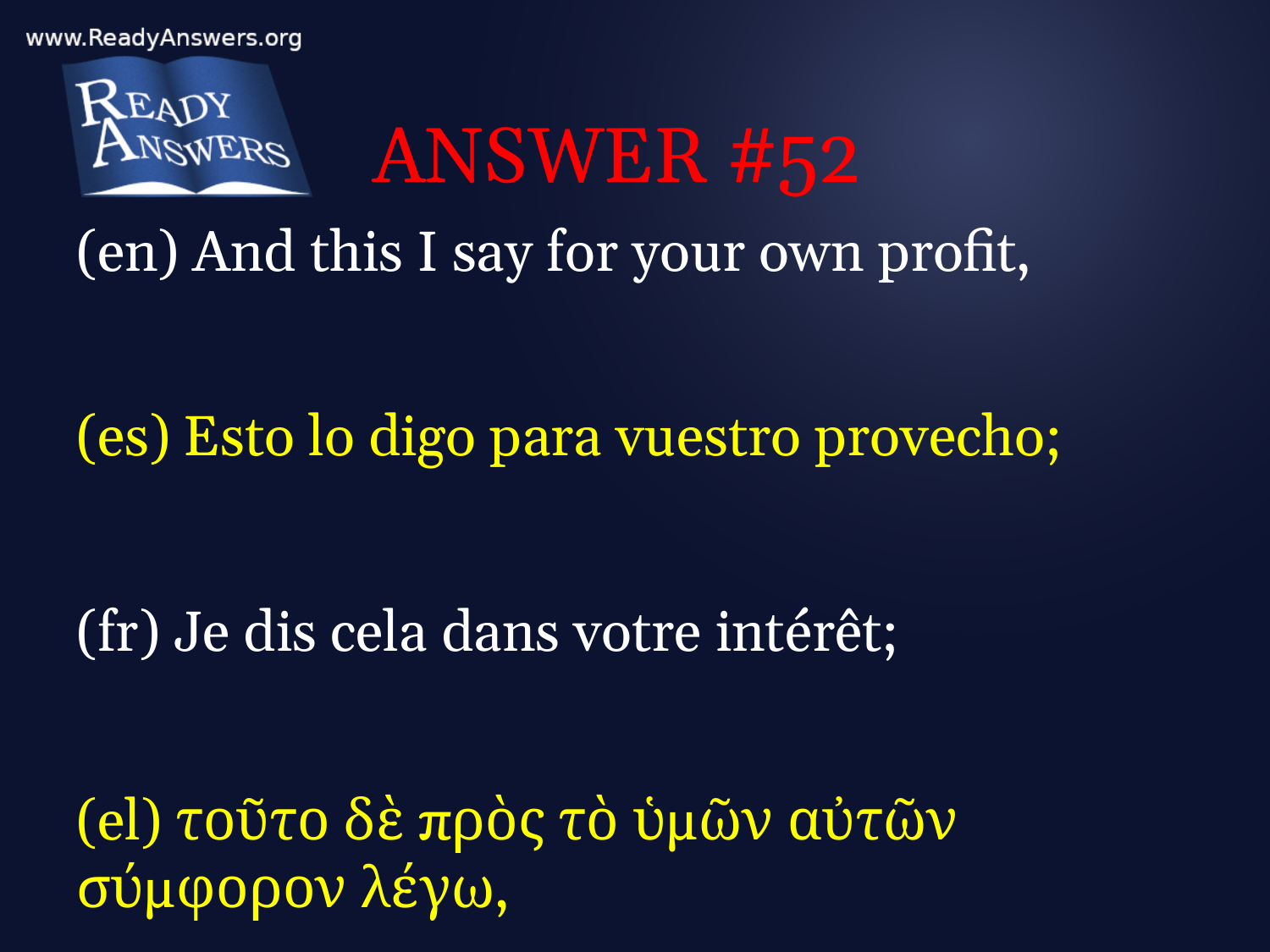

# ANSWER #52
(en) And this I say for your own profit,
(es) Esto lo digo para vuestro provecho;
(fr) Je dis cela dans votre intérêt;
(el) τοῦτο δὲ πρὸς τὸ ὑμῶν αὐτῶν σύμφορον λέγω,